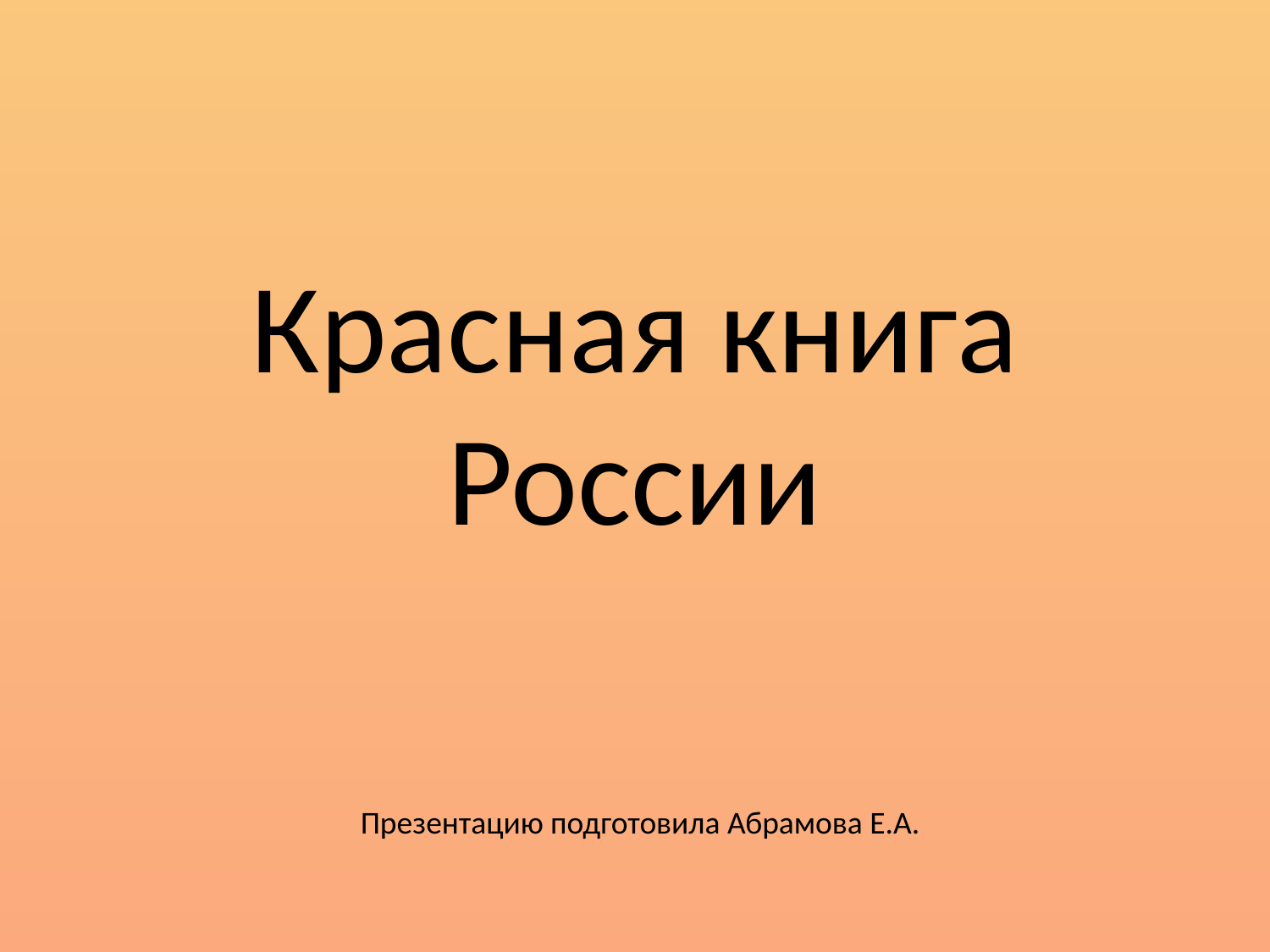

# Красная книга России
Презентацию подготовила Абрамова Е.А.